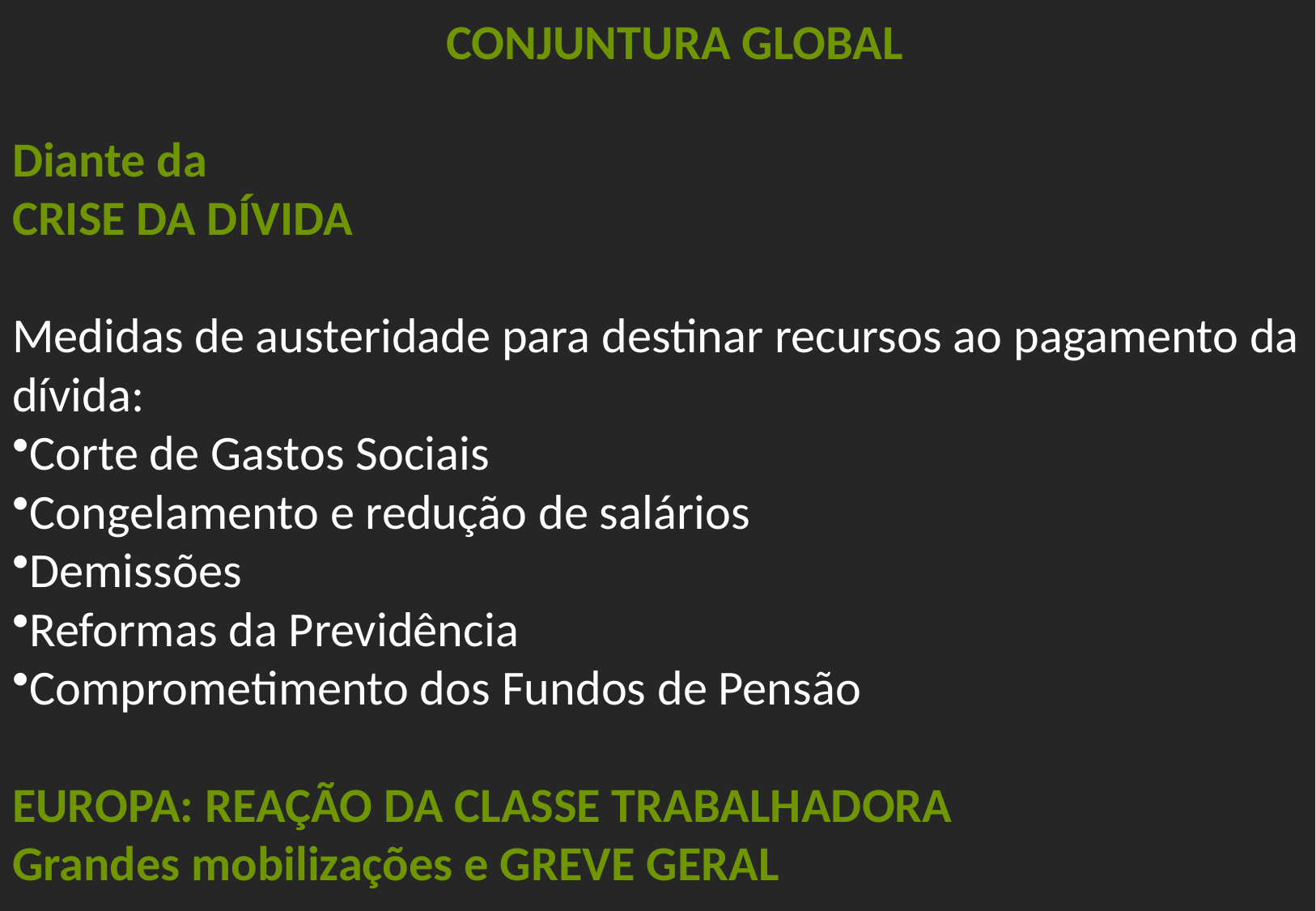

CONJUNTURA GLOBAL

Diante da
CRISE DA DÍVIDA

Medidas de austeridade para destinar recursos ao pagamento da dívida:
Corte de Gastos Sociais
Congelamento e redução de salários
Demissões
Reformas da Previdência
Comprometimento dos Fundos de Pensão

EUROPA: REAÇÃO DA CLASSE TRABALHADORA
Grandes mobilizações e GREVE GERAL